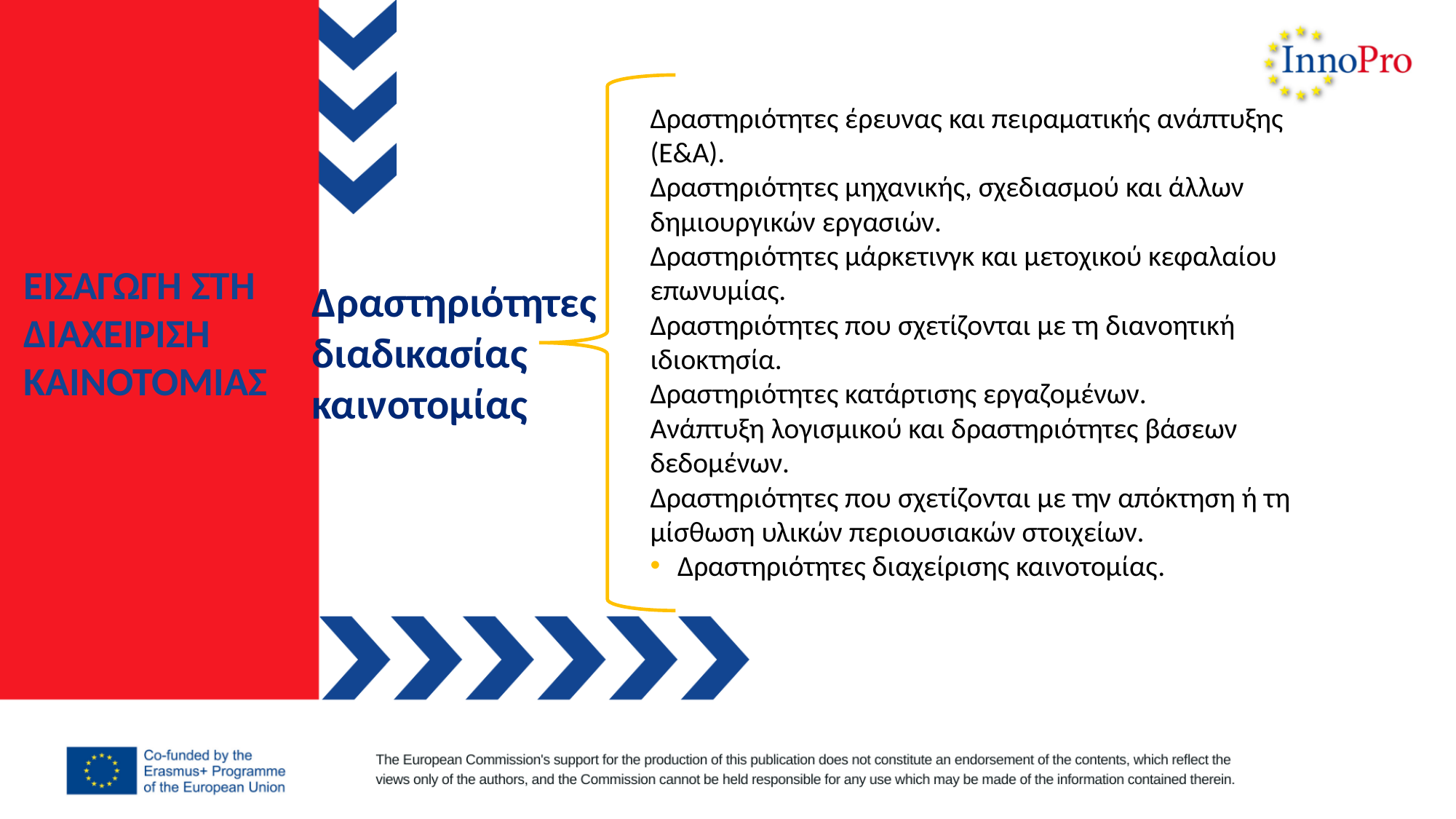

Δραστηριότητες έρευνας και πειραματικής ανάπτυξης (Ε&Α).
Δραστηριότητες μηχανικής, σχεδιασμού και άλλων δημιουργικών εργασιών.
Δραστηριότητες μάρκετινγκ και μετοχικού κεφαλαίου επωνυμίας.
Δραστηριότητες που σχετίζονται με τη διανοητική ιδιοκτησία.
Δραστηριότητες κατάρτισης εργαζομένων.
Ανάπτυξη λογισμικού και δραστηριότητες βάσεων δεδομένων.
Δραστηριότητες που σχετίζονται με την απόκτηση ή τη μίσθωση υλικών περιουσιακών στοιχείων.
Δραστηριότητες διαχείρισης καινοτομίας.

ΕΙΣΑΓΩΓΗ ΣΤΗ ΔΙΑΧΕΙΡΙΣΗ ΚΑΙΝΟΤΟΜΙΑΣ

Δραστηριότητες διαδικασίας καινοτομίας